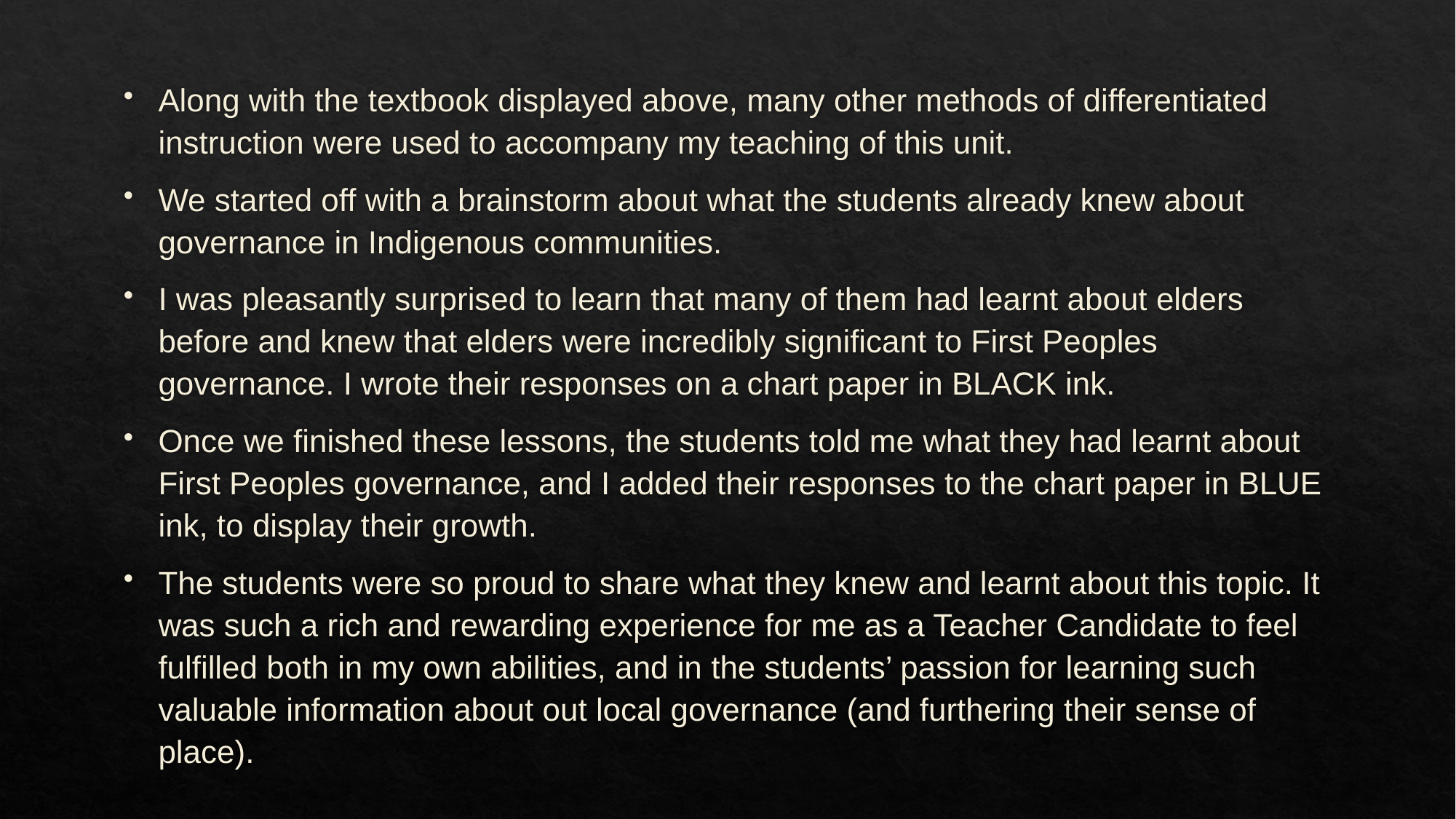

Along with the textbook displayed above, many other methods of differentiated instruction were used to accompany my teaching of this unit.
We started off with a brainstorm about what the students already knew about governance in Indigenous communities.
I was pleasantly surprised to learn that many of them had learnt about elders before and knew that elders were incredibly significant to First Peoples governance. I wrote their responses on a chart paper in BLACK ink.
Once we finished these lessons, the students told me what they had learnt about First Peoples governance, and I added their responses to the chart paper in BLUE ink, to display their growth.
The students were so proud to share what they knew and learnt about this topic. It was such a rich and rewarding experience for me as a Teacher Candidate to feel fulfilled both in my own abilities, and in the students’ passion for learning such valuable information about out local governance (and furthering their sense of place).